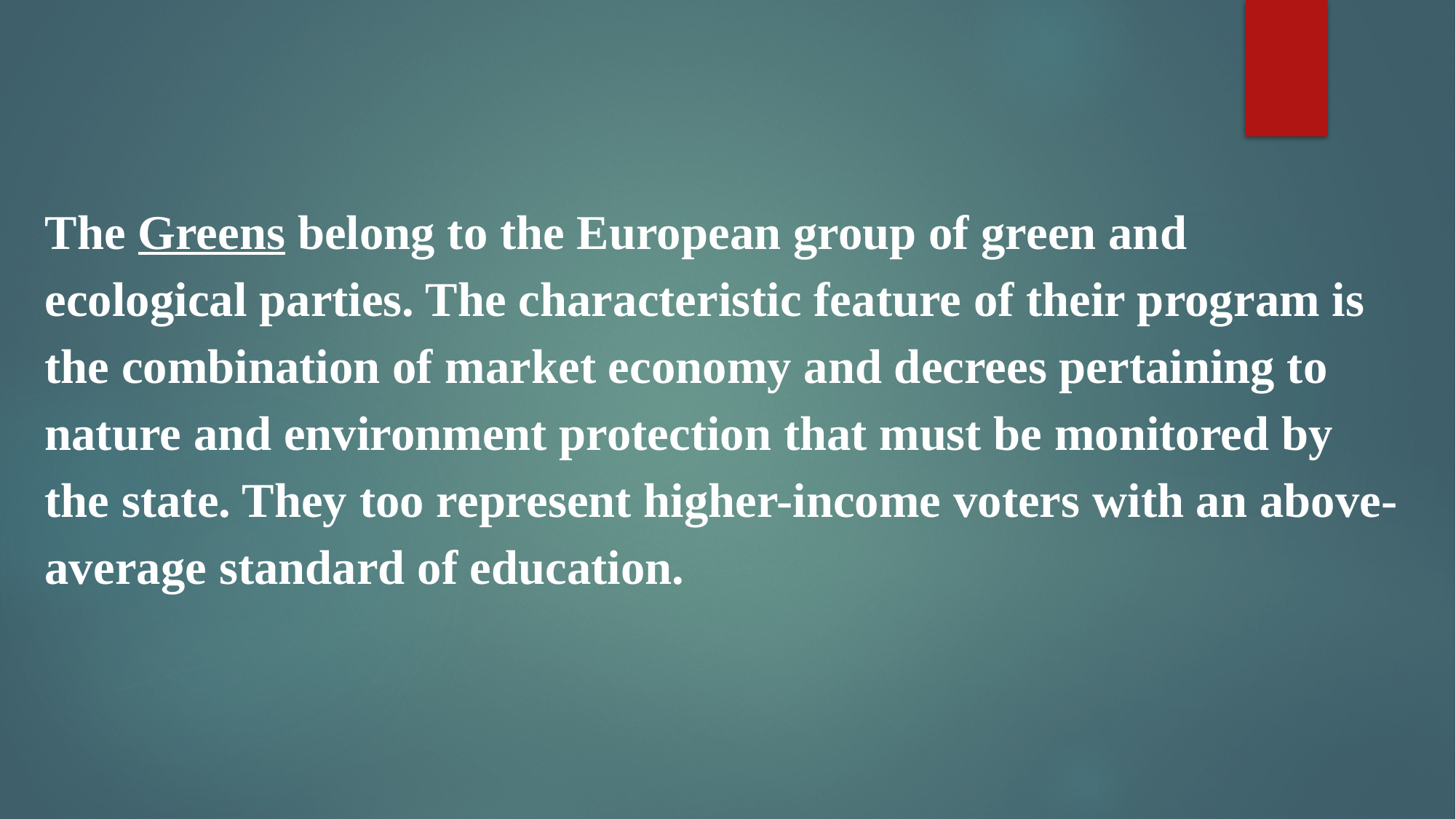

The Greens belong to the European group of green and ecological parties. The characteristic feature of their program is the combination of market economy and decrees pertaining to nature and environment protection that must be monitored by the state. They too represent higher-income voters with an above-average standard of education.